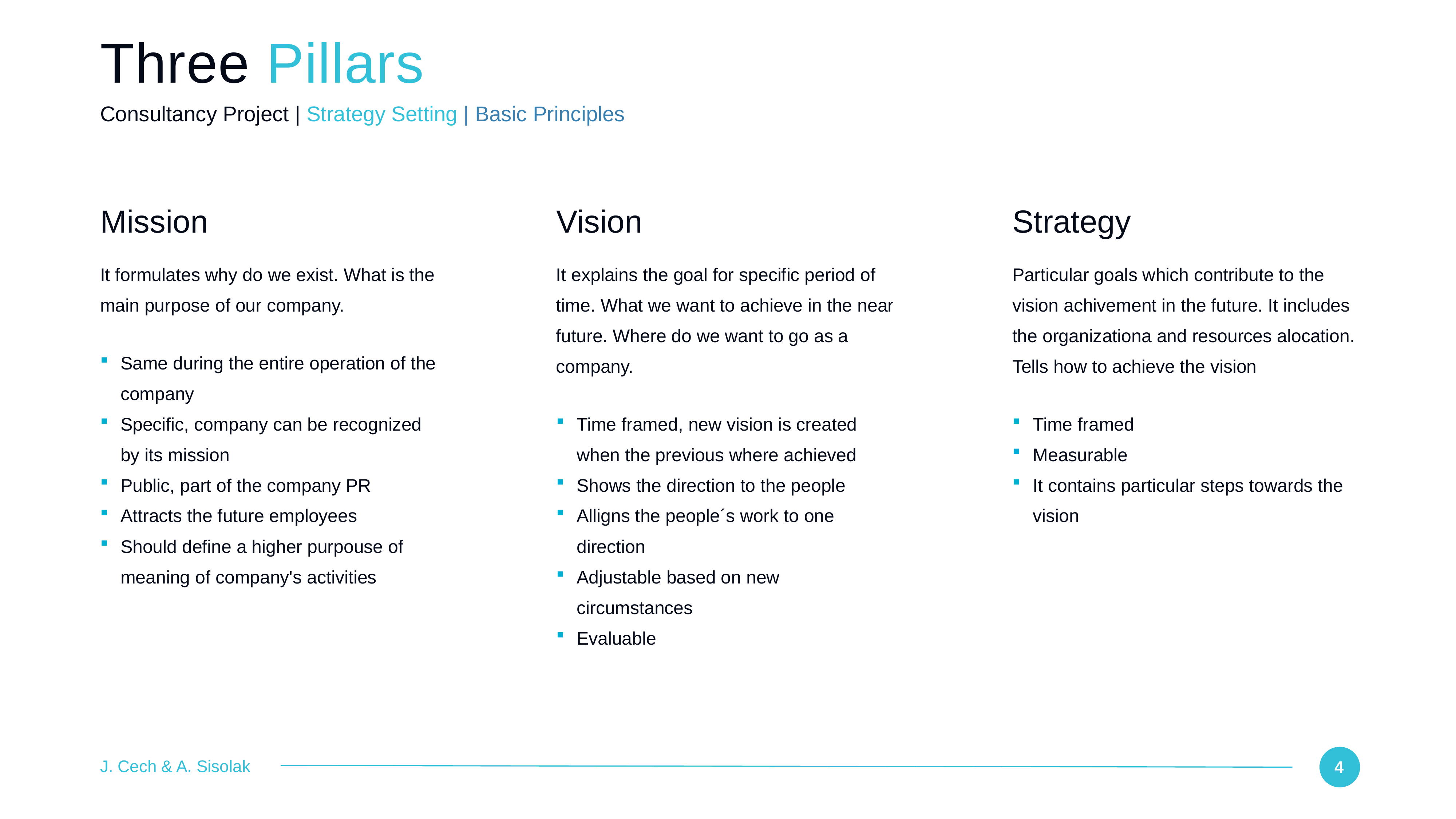

# Three Pillars
Consultancy Project | Strategy Setting | Basic Principles
Mission
Vision
Strategy
It formulates why do we exist. What is the main purpose of our company.
Same during the entire operation of the company
Specific, company can be recognized by its mission
Public, part of the company PR
Attracts the future employees
Should define a higher purpouse of meaning of company's activities

It explains the goal for specific period of time. What we want to achieve in the near future. Where do we want to go as a company.
Time framed, new vision is created when the previous where achieved
Shows the direction to the people
Alligns the people´s work to one direction
Adjustable based on new circumstances
Evaluable

Particular goals which contribute to the vision achivement in the future. It includes the organizationa and resources alocation. Tells how to achieve the vision
Time framed
Measurable
It contains particular steps towards the vision